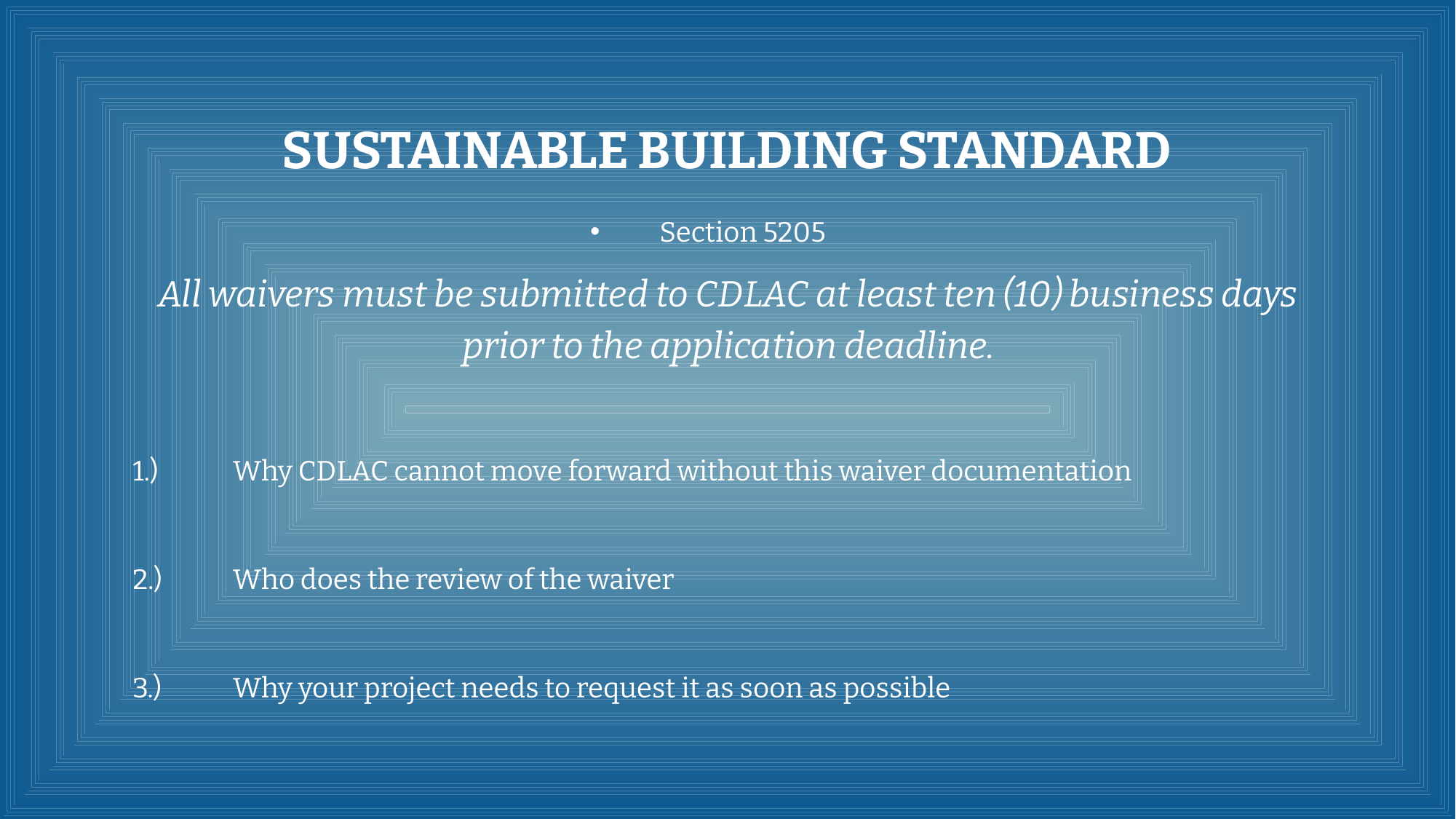

# SUSTAINABLE BUILDING STANDARD
Section 5205
All waivers must be submitted to CDLAC at least ten (10) business days prior to the application deadline.

1.)	Why CDLAC cannot move forward without this waiver documentation

2.)	Who does the review of the waiver

3.)	Why your project needs to request it as soon as possible